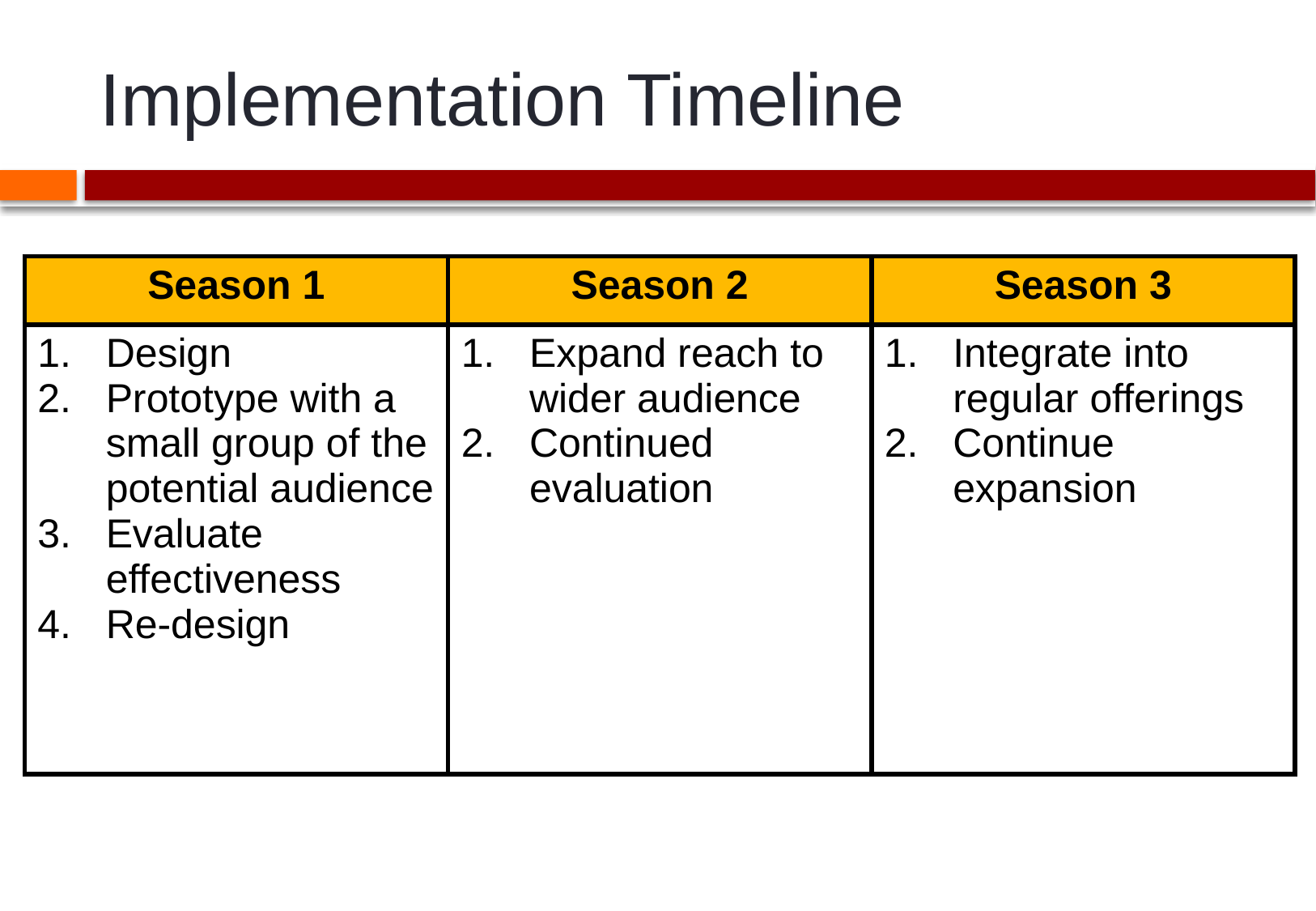

# Implementation Timeline
| Season 1 | Season 2 | Season 3 |
| --- | --- | --- |
| Design Prototype with a small group of the potential audience Evaluate effectiveness Re-design | Expand reach to wider audience Continued evaluation | Integrate into regular offerings Continue expansion |